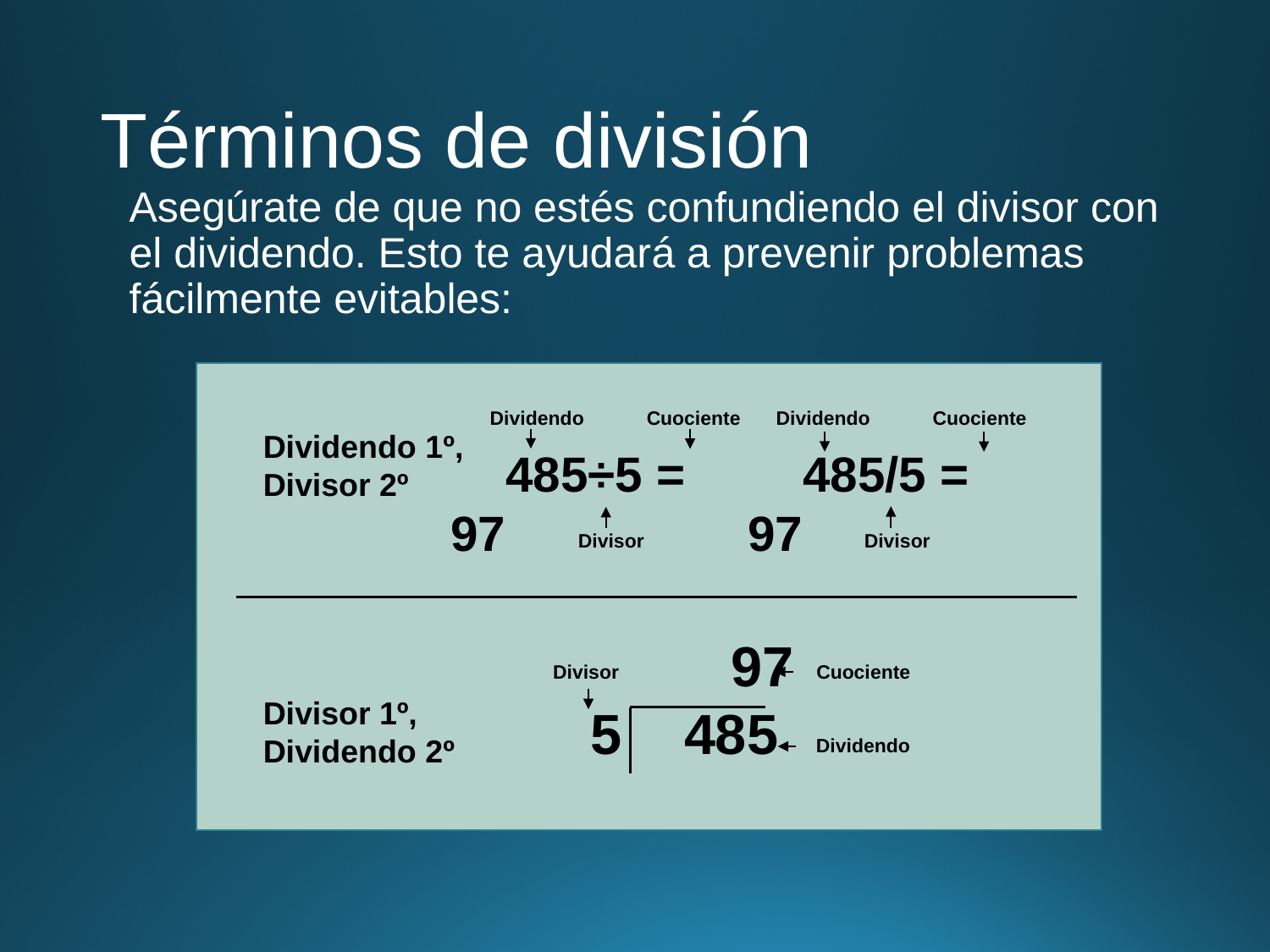

# Términos de división
Asegúrate de que no estés confundiendo el divisor con el dividendo. Esto te ayudará a prevenir problemas fácilmente evitables:

Dividendo
Cuociente
Dividendo
Cuociente
Dividendo 1º,
Divisor 2º

Divisor 1º,
Dividendo 2º

    485÷5 = 97
    485/5 = 97
Divisor
Divisor
            97
   5    485
Divisor
Cuociente
Dividendo